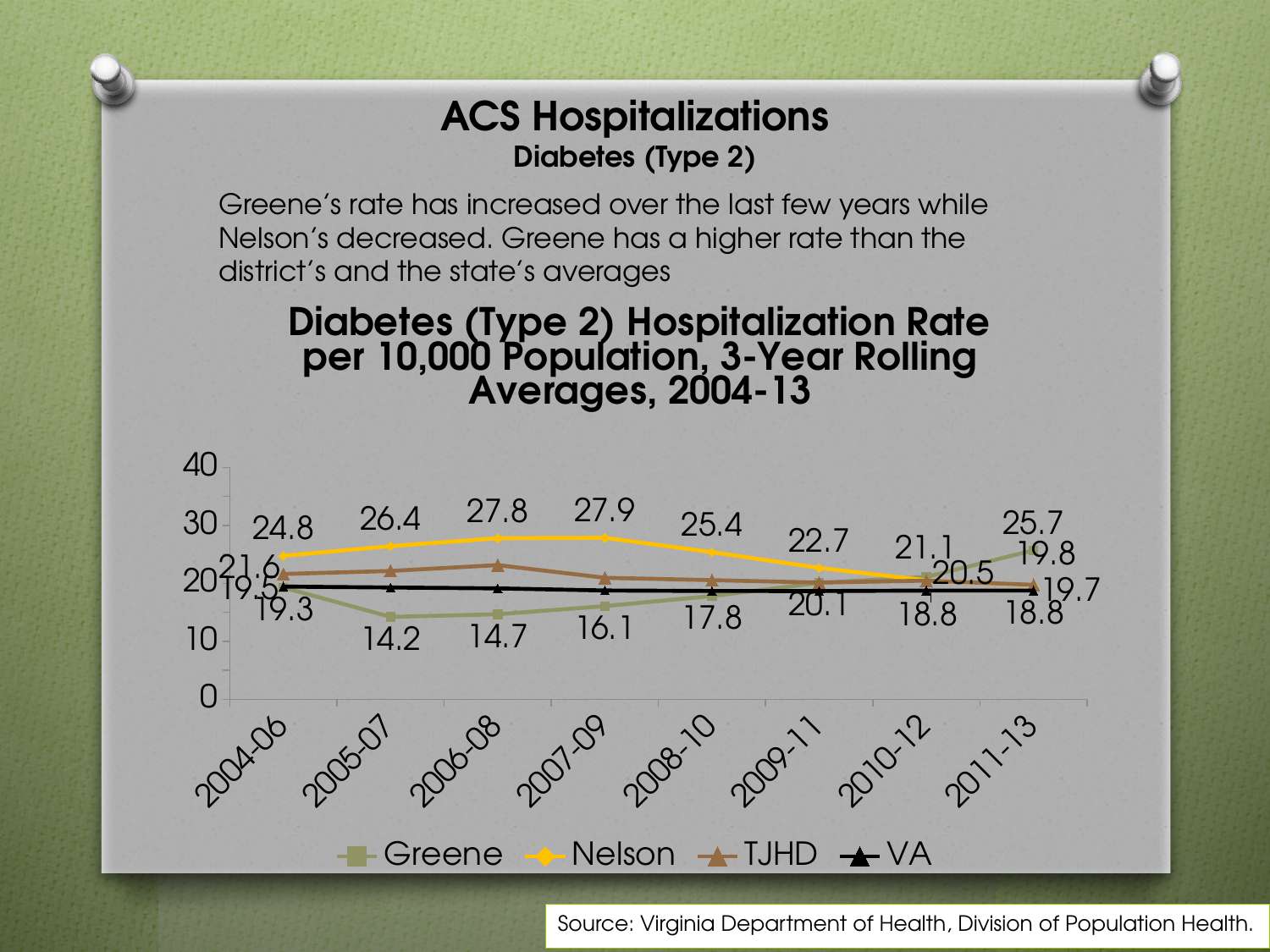

# ACS Hospitalizations Diabetes (Type 2)
Greene’s rate has increased over the last few years while Nelson’s decreased. Greene has a higher rate than the district’s and the state’s averages

### Chart: Diabetes (Type 2) Hospitalization Rate per 10,000 Population, 3-Year Rolling Averages, 2004-13

| Category | Greene | Nelson |  | VA |
|---|---|---|---|---|
| 2004-06 | 19.284333333333333 | 24.753 | 21.622666666666664 | 19.450333333333333 |
| 2005-07 | 14.224666666666666 | 26.432333333333332 | 22.150333333333336 | 19.286 |
| 2006-08 | 14.673333333333332 | 27.793666666666667 | 23.157333333333337 | 19.135 |
| 2007-09 | 16.075 | 27.872 | 20.972333333333335 | 18.77 |
| 2008-10 | 17.822666666666667 | 25.39166666666667 | 20.564333333333334 | 18.682666666666666 |
| 2009-11 | 20.095333333333333 | 22.67833333333333 | 20.14166666666667 | 18.682000000000002 |
| 2010-12 | 21.10666666666667 | 20.526333333333337 | 20.476000000000003 | 18.757 |
| 2011-13 | 25.709333333333333 | 19.676666666666666 | 19.758333333333333 | 18.764 |

Source: Virginia Department of Health, Division of Population Health.